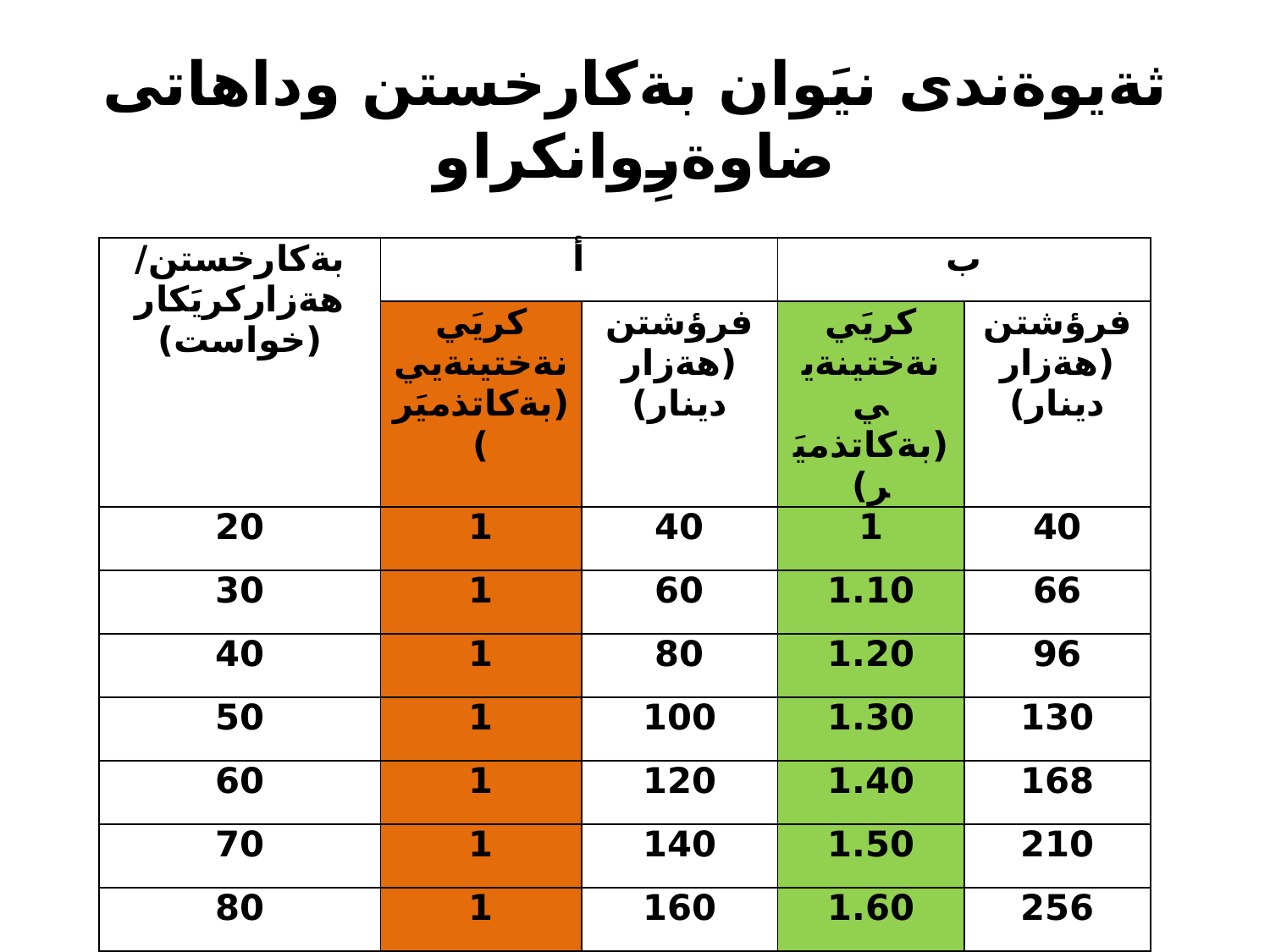

# ثةيوةندى نيَوان بةكارخستن وداهاتى ضاوةرِوانكراو
| بةكارخستن/هةزاركريَكار (خواست) | أ |  | ب |  |
| --- | --- | --- | --- | --- |
|  | كريَي نةختينةيي (بةكاتذميَر) | فرؤشتن (هةزار دينار) | كريَي نةختينةيي (بةكاتذميَر) | فرؤشتن (هةزار دينار) |
| 20 | 1 | 40 | 1 | 40 |
| 30 | 1 | 60 | 1.10 | 66 |
| 40 | 1 | 80 | 1.20 | 96 |
| 50 | 1 | 100 | 1.30 | 130 |
| 60 | 1 | 120 | 1.40 | 168 |
| 70 | 1 | 140 | 1.50 | 210 |
| 80 | 1 | 160 | 1.60 | 256 |